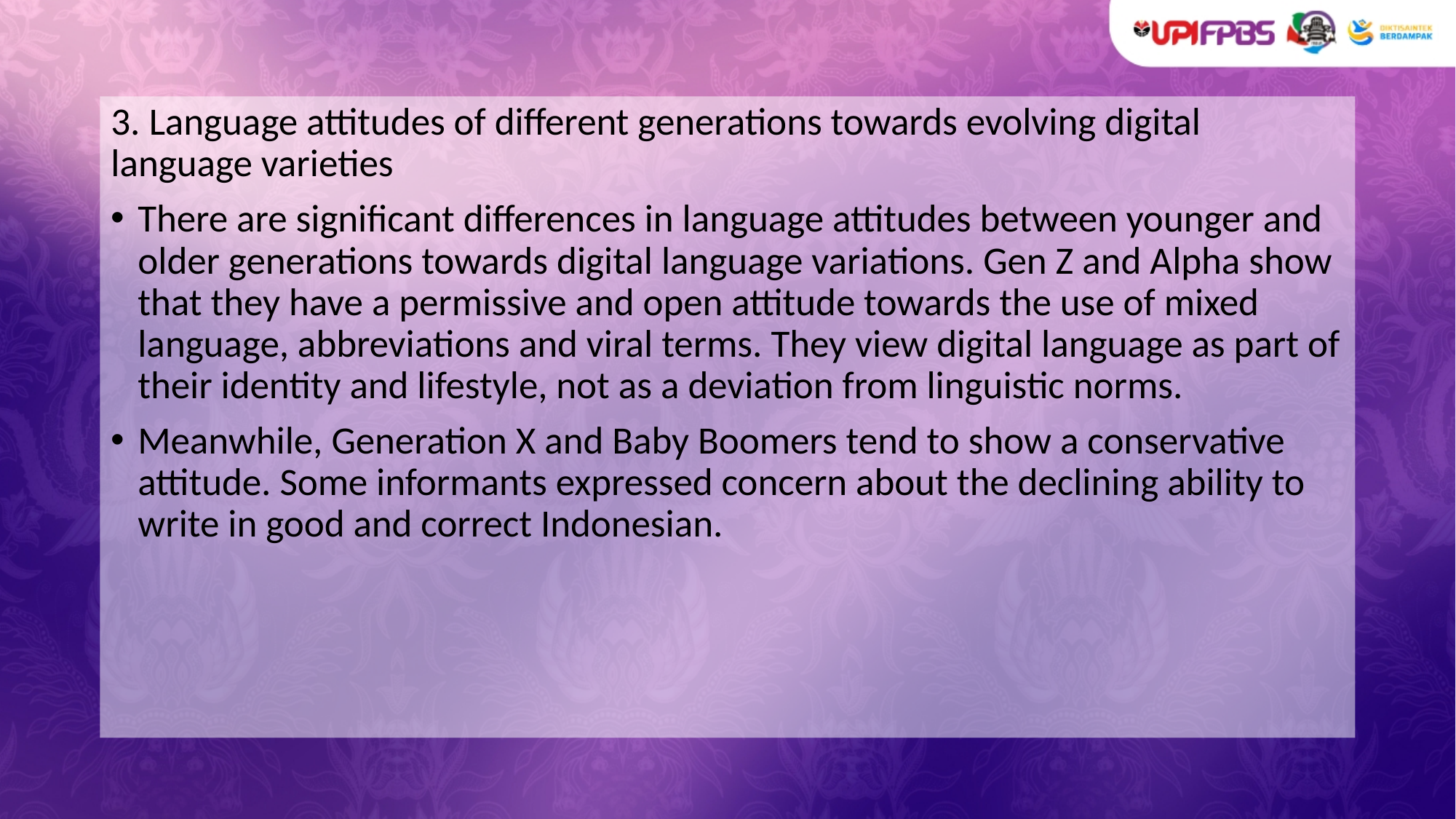

3. Language attitudes of different generations towards evolving digital language varieties
There are significant differences in language attitudes between younger and older generations towards digital language variations. Gen Z and Alpha show that they have a permissive and open attitude towards the use of mixed language, abbreviations and viral terms. They view digital language as part of their identity and lifestyle, not as a deviation from linguistic norms.
Meanwhile, Generation X and Baby Boomers tend to show a conservative attitude. Some informants expressed concern about the declining ability to write in good and correct Indonesian.